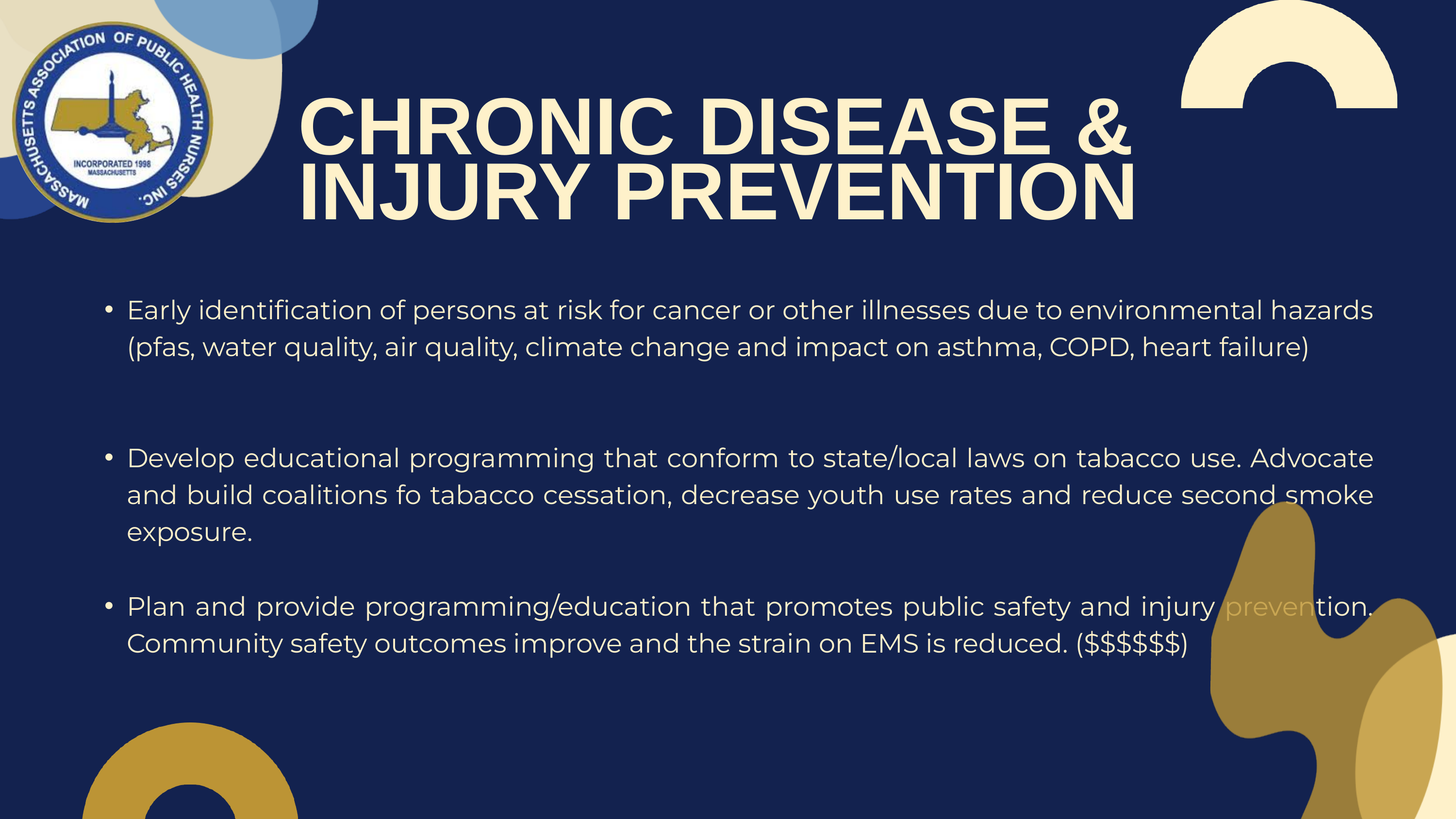

CHRONIC DISEASE & INJURY PREVENTION
Early identification of persons at risk for cancer or other illnesses due to environmental hazards (pfas, water quality, air quality, climate change and impact on asthma, COPD, heart failure)
Develop educational programming that conform to state/local laws on tabacco use. Advocate and build coalitions fo tabacco cessation, decrease youth use rates and reduce second smoke exposure.
Plan and provide programming/education that promotes public safety and injury prevention. Community safety outcomes improve and the strain on EMS is reduced. ($$$$$$)